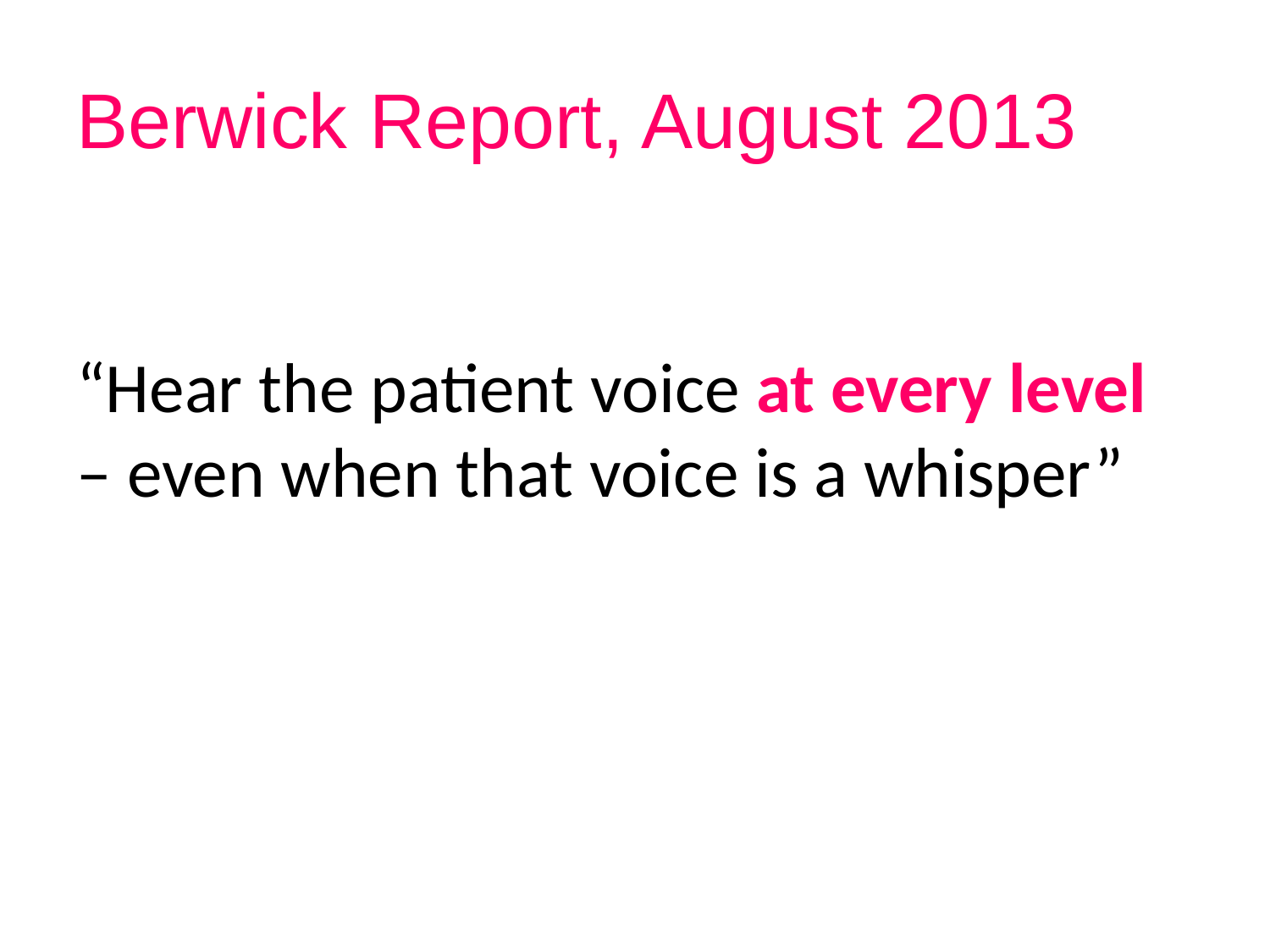

# Berwick Report, August 2013
“Hear the patient voice at every level – even when that voice is a whisper”